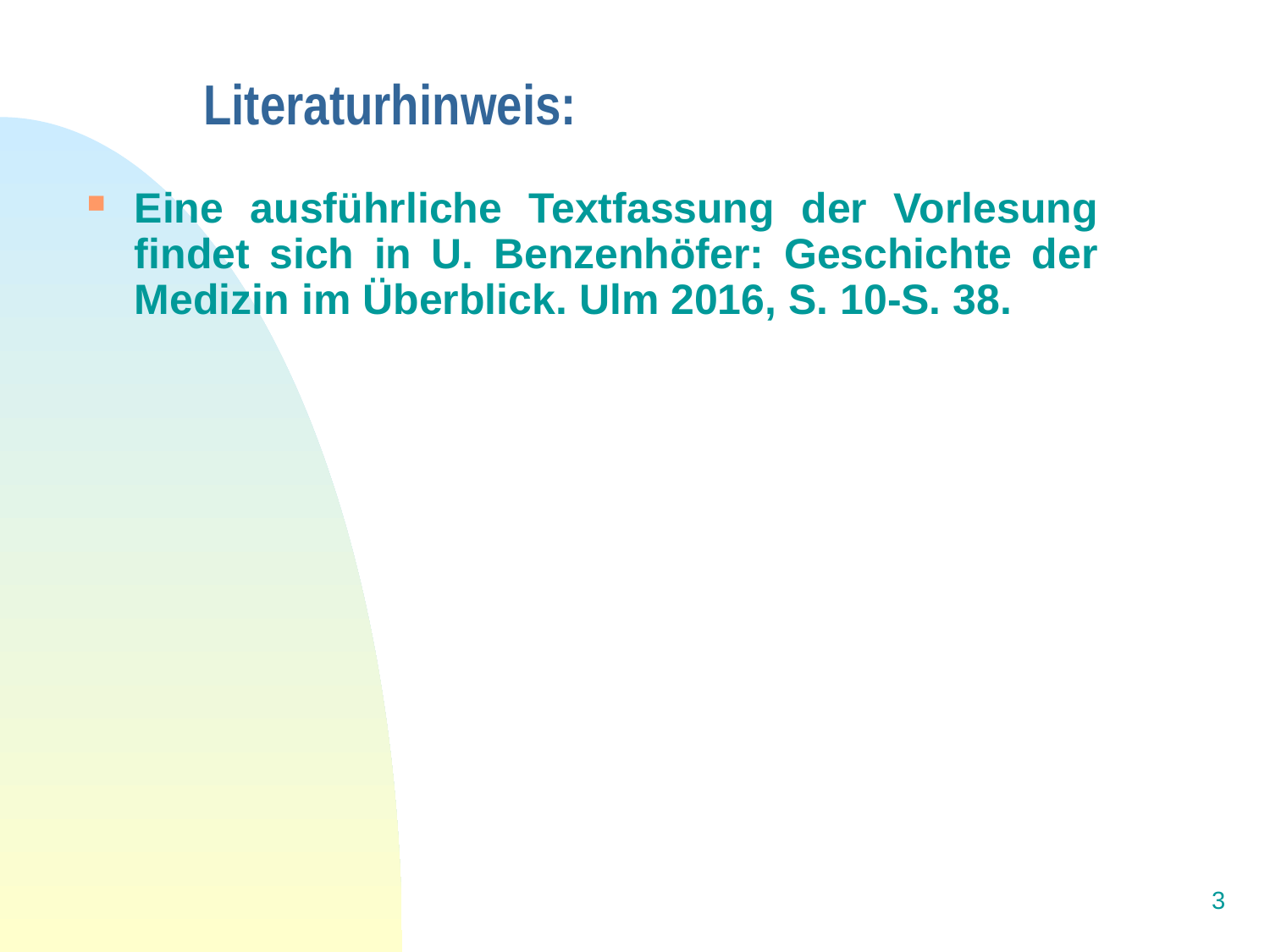

# Literaturhinweis:
Eine ausführliche Textfassung der Vorlesung findet sich in U. Benzenhöfer: Geschichte der Medizin im Überblick. Ulm 2016, S. 10-S. 38.
3